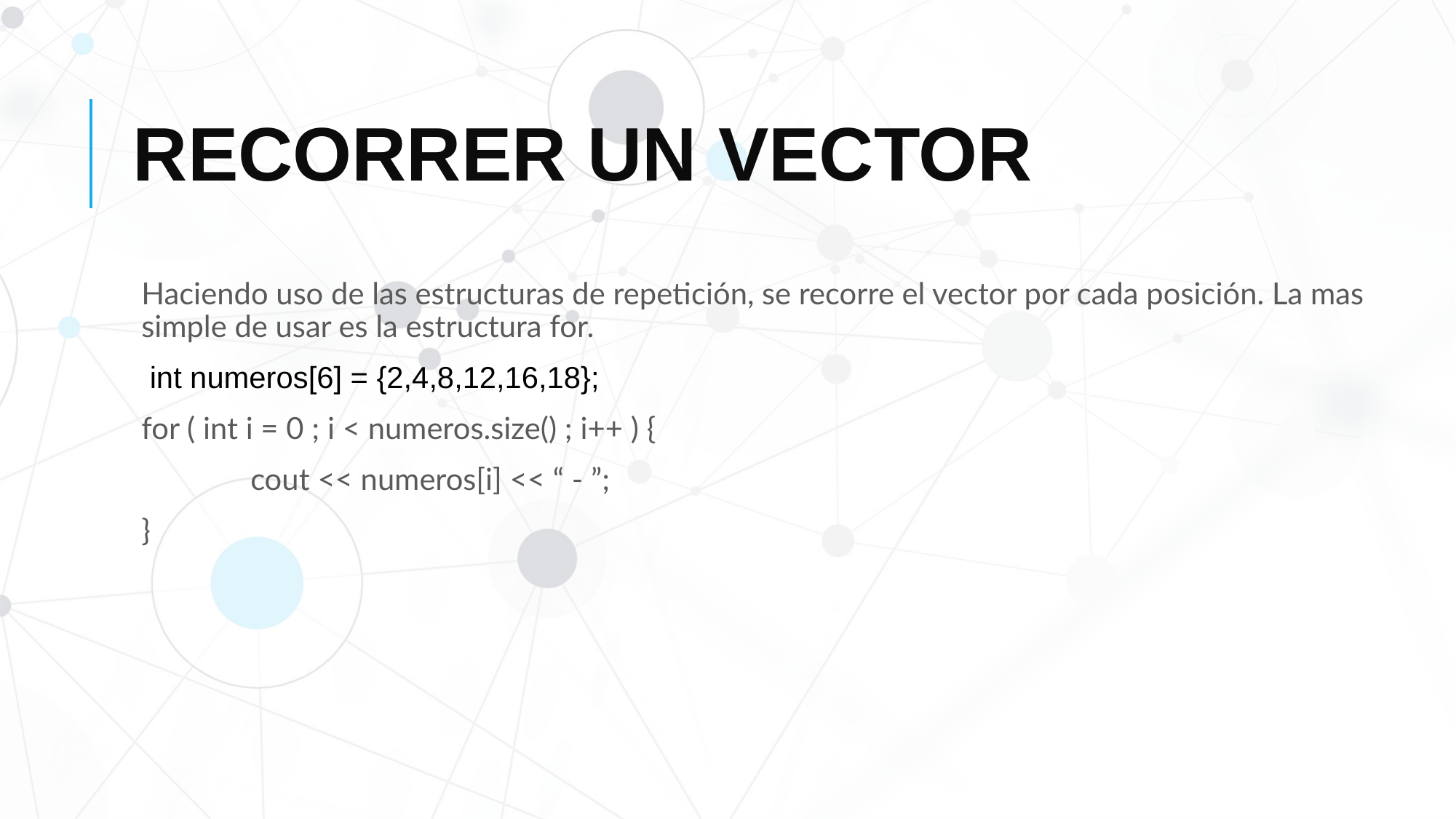

# RECORRER UN VECTOR
Haciendo uso de las estructuras de repetición, se recorre el vector por cada posición. La mas simple de usar es la estructura for.
 int numeros[6] = {2,4,8,12,16,18};
for ( int i = 0 ; i < numeros.size() ; i++ ) {
	cout << numeros[i] << “ - ”;
}